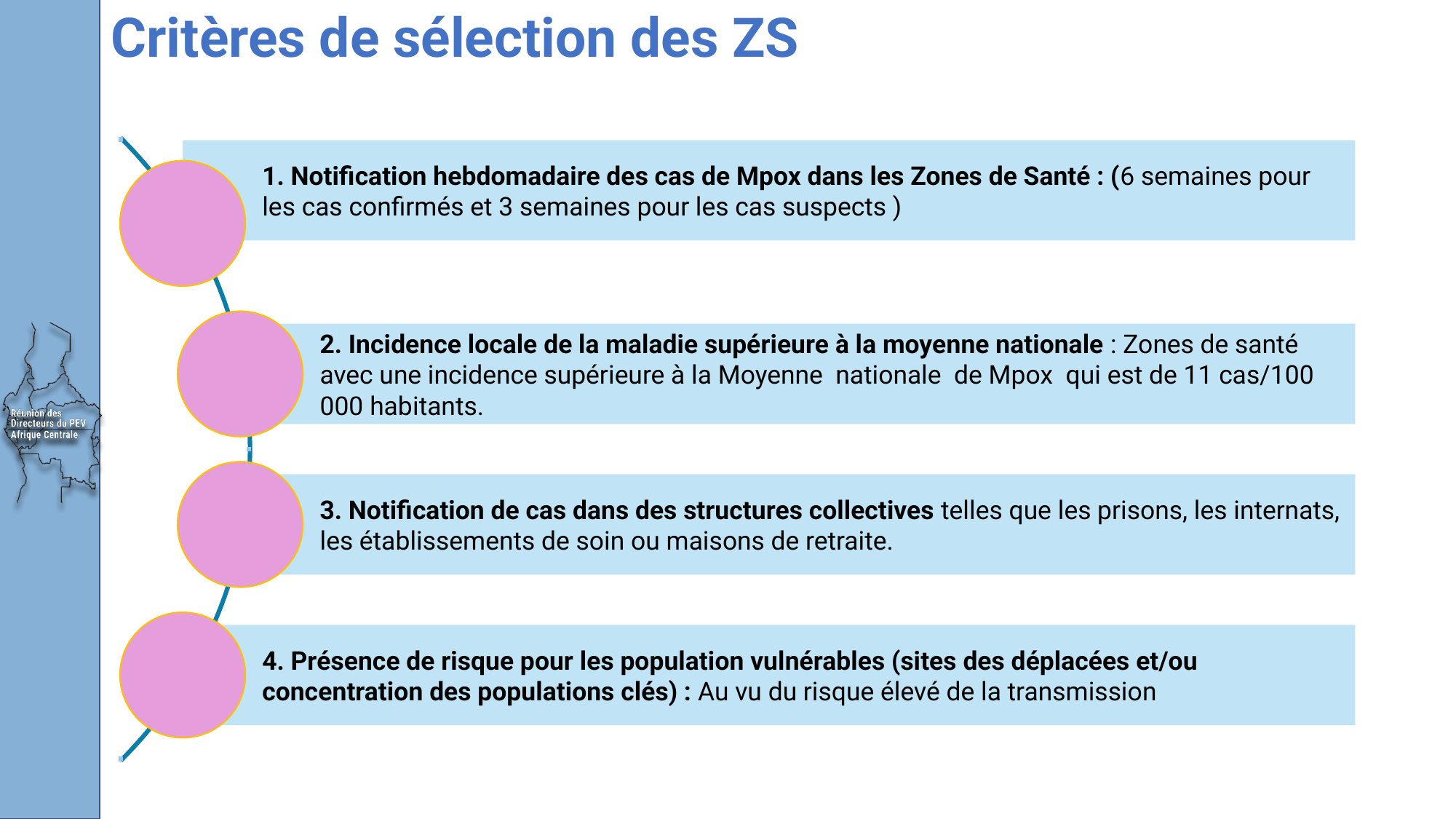

# Critères de sélection des ZS

1. Notification hebdomadaire des cas de Mpox dans les Zones de Santé : (6 semaines pour les cas confirmés et 3 semaines pour les cas suspects )

2. Incidence locale de la maladie supérieure à la moyenne nationale : Zones de santé avec une incidence supérieure à la Moyenne  nationale  de Mpox  qui est de 11 cas/100 000 habitants.

3. Notification de cas dans des structures collectives telles que les prisons, les internats, les établissements de soin ou maisons de retraite.

4. Présence de risque pour les population vulnérables (sites des déplacées et/ou concentration des populations clés) : Au vu du risque élevé de la transmission